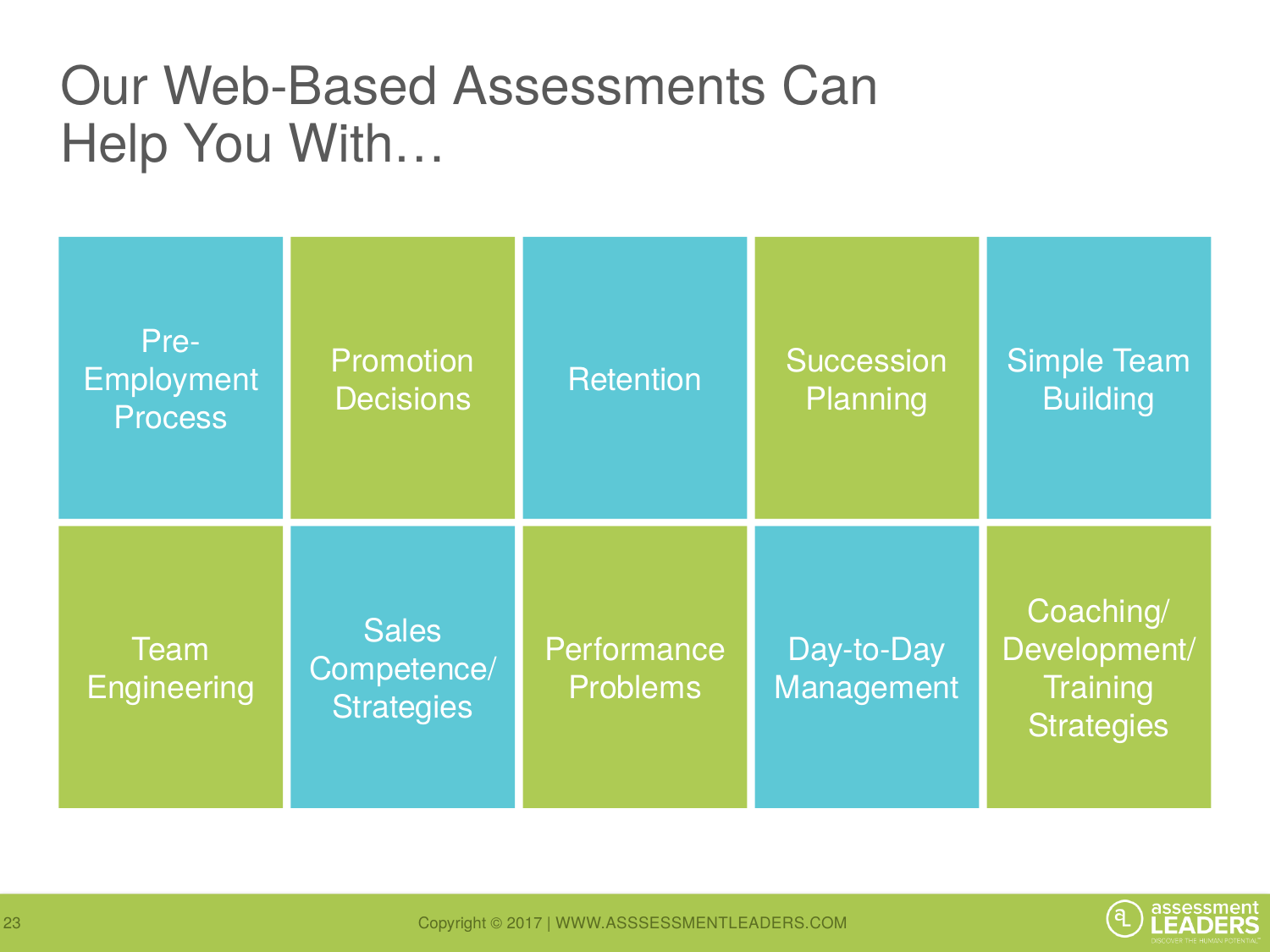

# Our Web-Based Assessments Can Help You With…
Pre-Employment Process
Promotion Decisions
Retention
Succession Planning
Simple Team Building
Team Engineering
Sales Competence/Strategies
Performance Problems
Day-to-Day Management
Coaching/
Development/Training Strategies